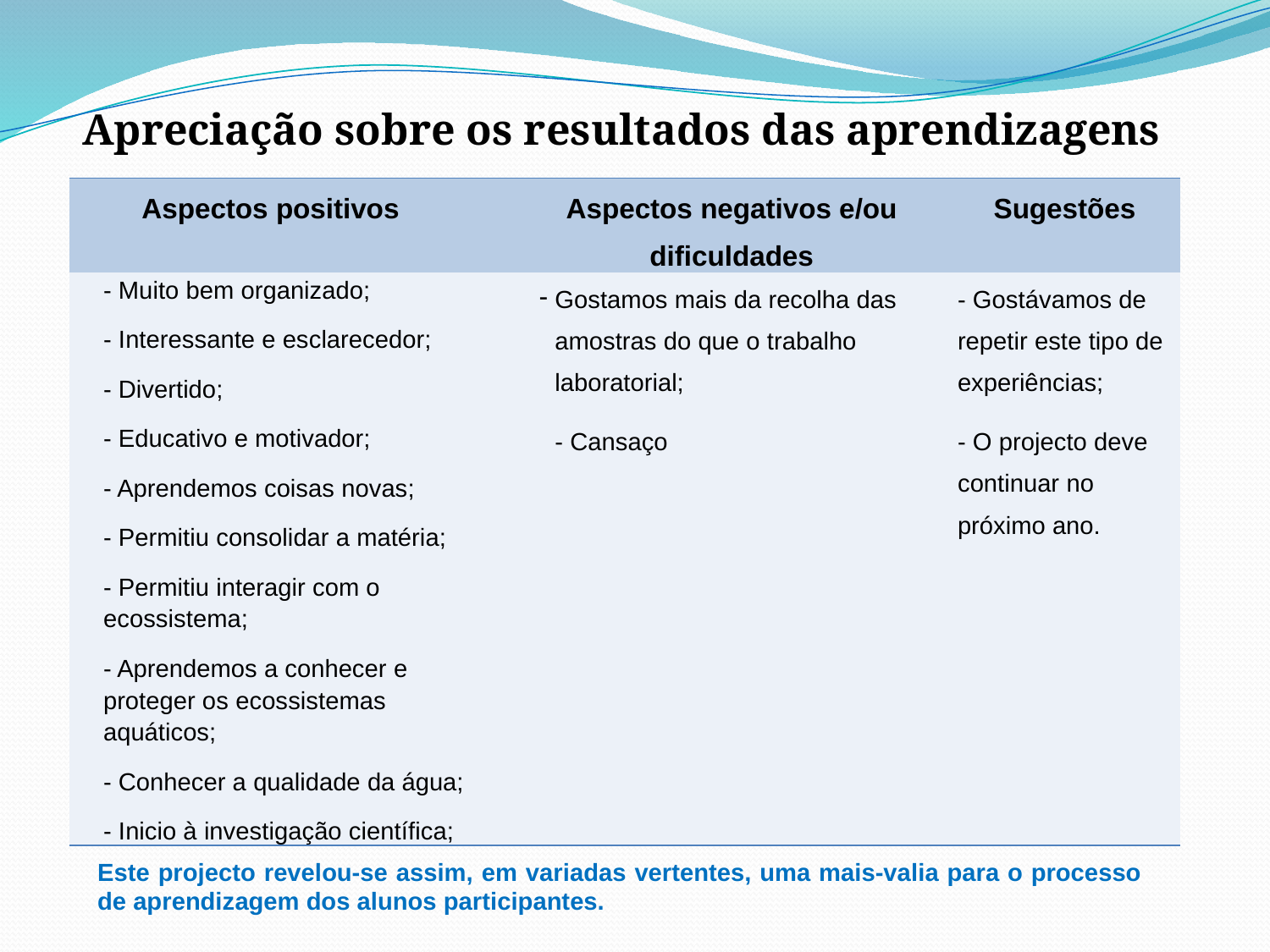

Apreciação sobre os resultados das aprendizagens

| Aspectos positivos | Aspectos negativos e/ou dificuldades | Sugestões |
| --- | --- | --- |
| - Muito bem organizado; - Interessante e esclarecedor; - Divertido; - Educativo e motivador; - Aprendemos coisas novas; - Permitiu consolidar a matéria; - Permitiu interagir com o ecossistema; - Aprendemos a conhecer e proteger os ecossistemas aquáticos; - Conhecer a qualidade da água; - Inicio à investigação científica; | Gostamos mais da recolha das amostras do que o trabalho laboratorial; - Cansaço | - Gostávamos de repetir este tipo de experiências; - O projecto deve continuar no próximo ano. |
Este projecto revelou-se assim, em variadas vertentes, uma mais-valia para o processo de aprendizagem dos alunos participantes.